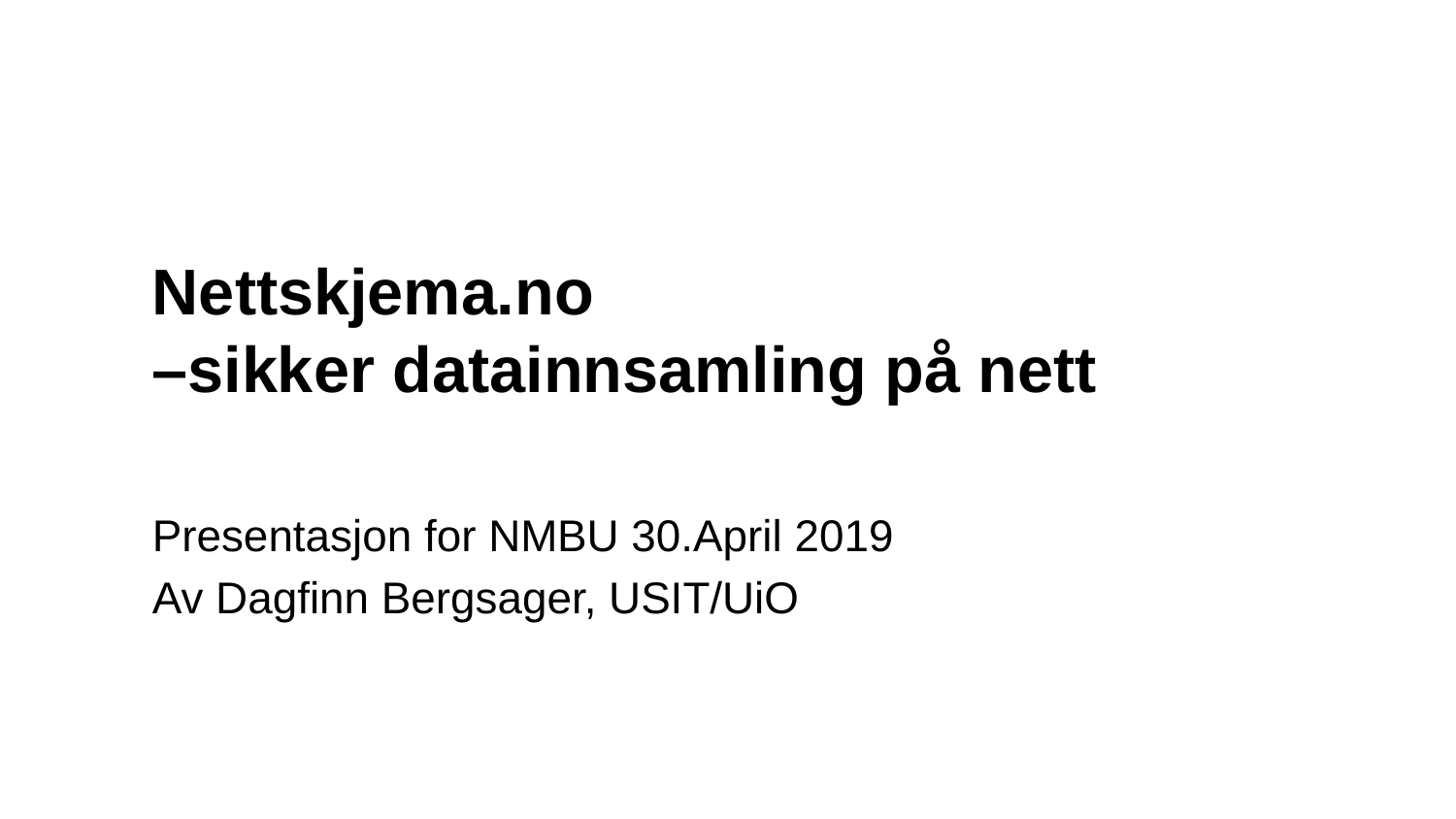

# Nettskjema.no –sikker datainnsamling på nett
Presentasjon for NMBU 30.April 2019
Av Dagfinn Bergsager, USIT/UiO